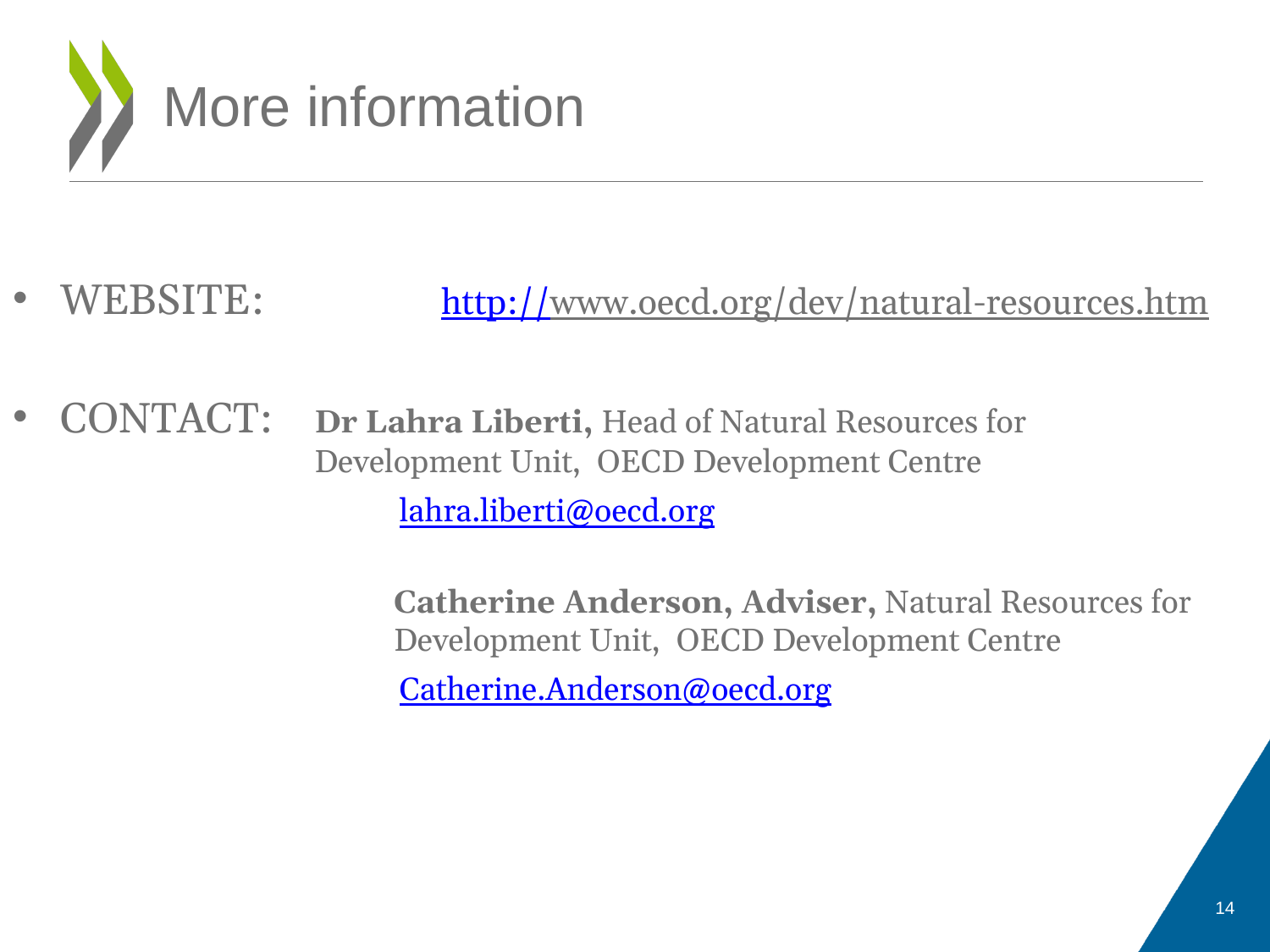

# More information

WEBSITE: 		http://www.oecd.org/dev/natural-resources.htm

CONTACT: 	Dr Lahra Liberti, Head of Natural Resources for 				Development Unit,  OECD Development Centre

	lahra.liberti@oecd.org

			Catherine Anderson, Adviser, Natural Resources for 			Development Unit,  OECD Development Centre

	Catherine.Anderson@oecd.org

14